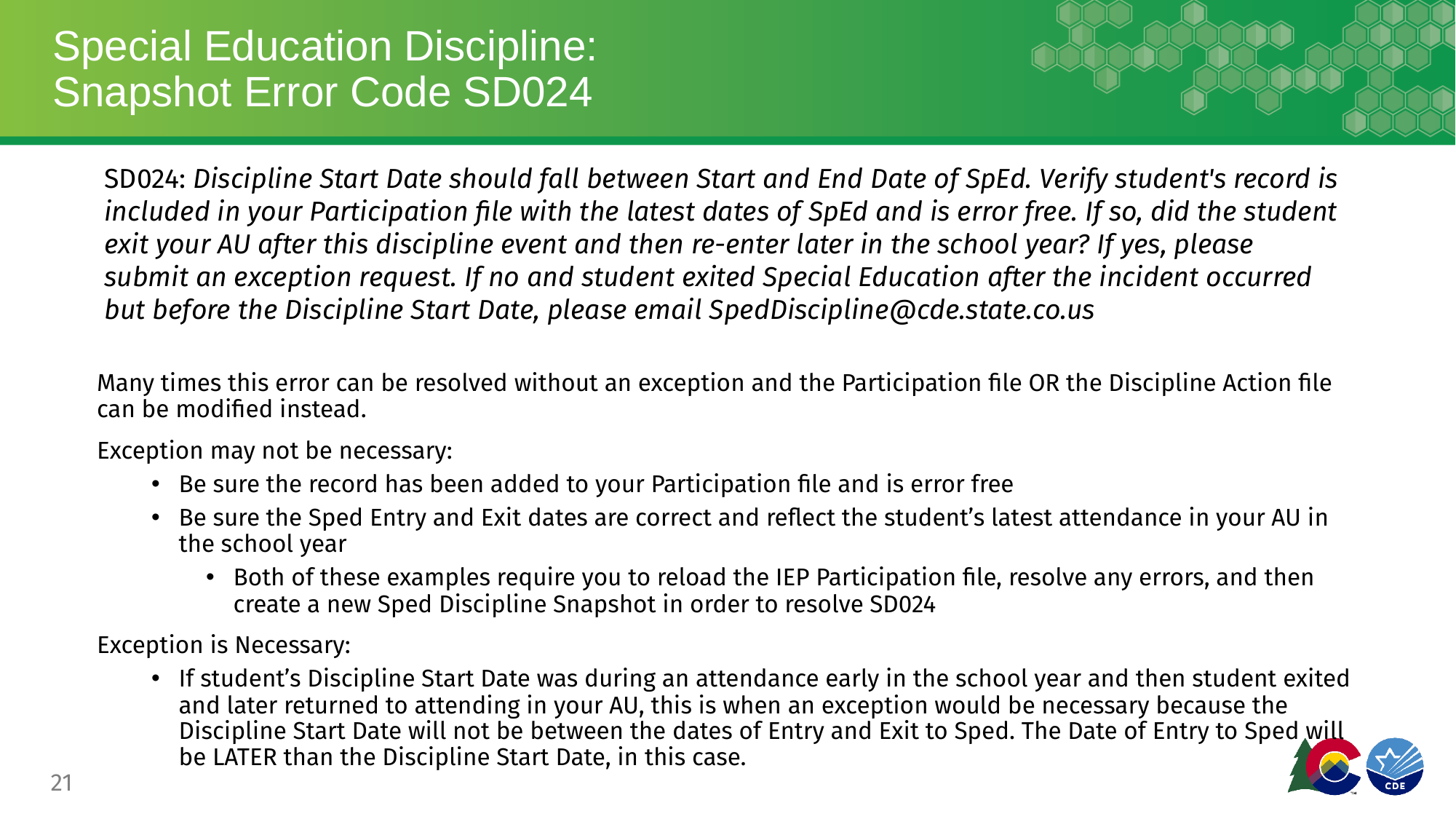

# Special Education Discipline: Snapshot Error Code SD024
SD024: Discipline Start Date should fall between Start and End Date of SpEd. Verify student's record is included in your Participation file with the latest dates of SpEd and is error free. If so, did the student exit your AU after this discipline event and then re-enter later in the school year? If yes, please submit an exception request. If no and student exited Special Education after the incident occurred but before the Discipline Start Date, please email SpedDiscipline@cde.state.co.us

Many times this error can be resolved without an exception and the Participation file OR the Discipline Action file can be modified instead.
Exception may not be necessary:
Be sure the record has been added to your Participation file and is error free
Be sure the Sped Entry and Exit dates are correct and reflect the student’s latest attendance in your AU in the school year
Both of these examples require you to reload the IEP Participation file, resolve any errors, and then create a new Sped Discipline Snapshot in order to resolve SD024
Exception is Necessary:
If student’s Discipline Start Date was during an attendance early in the school year and then student exited and later returned to attending in your AU, this is when an exception would be necessary because the Discipline Start Date will not be between the dates of Entry and Exit to Sped. The Date of Entry to Sped will be LATER than the Discipline Start Date, in this case.
21